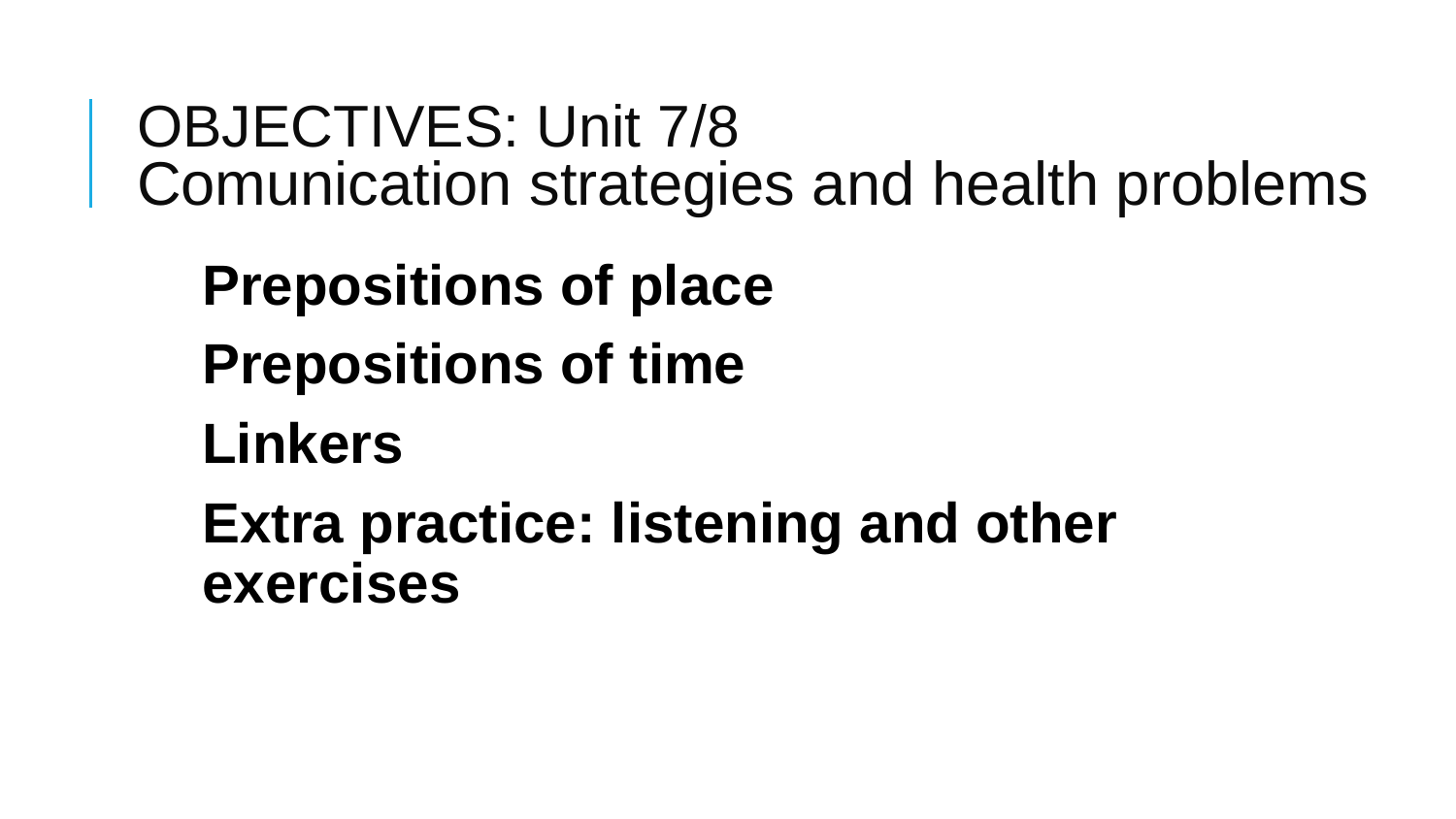

# OBJECTIVES: Unit 7/8 Comunication strategies and health problems
Prepositions of place
Prepositions of time
Linkers
Extra practice: listening and other exercises